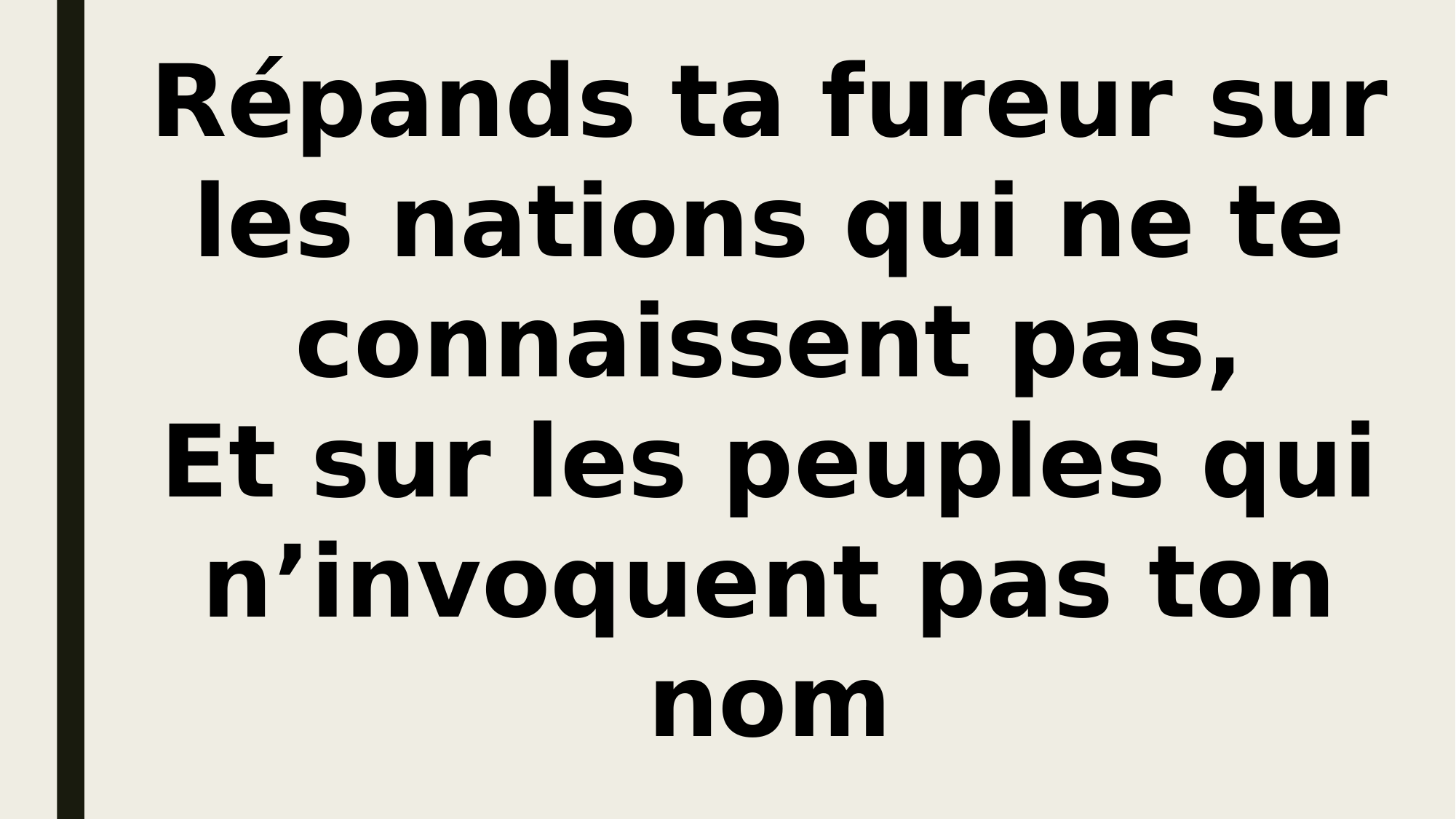

Répands ta fureur sur les nations qui ne te connaissent pas,
Et sur les peuples qui n’invoquent pas ton nom